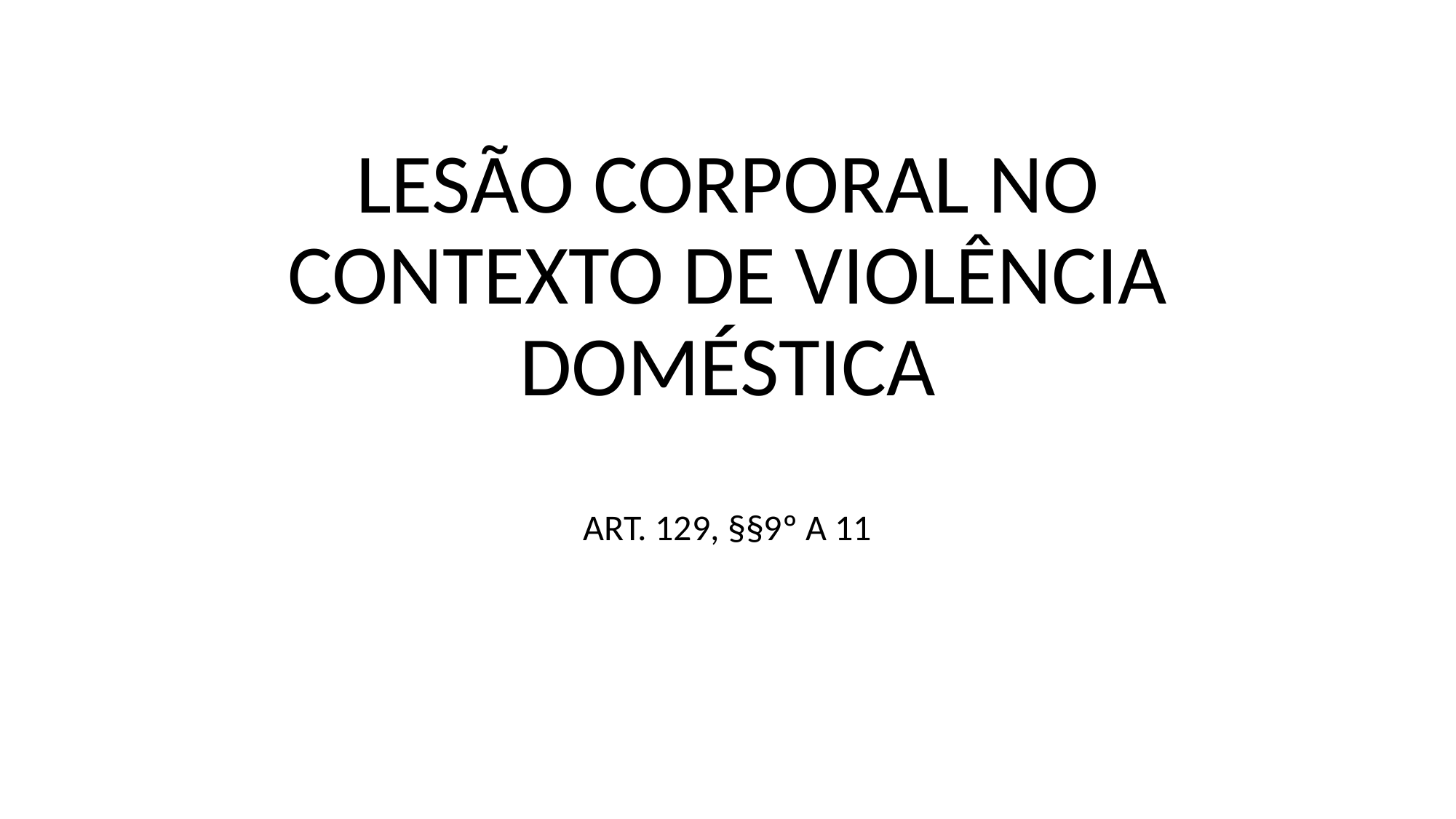

# LESÃO CORPORAL NO CONTEXTO DE VIOLÊNCIA DOMÉSTICA
ART. 129, §§9º A 11